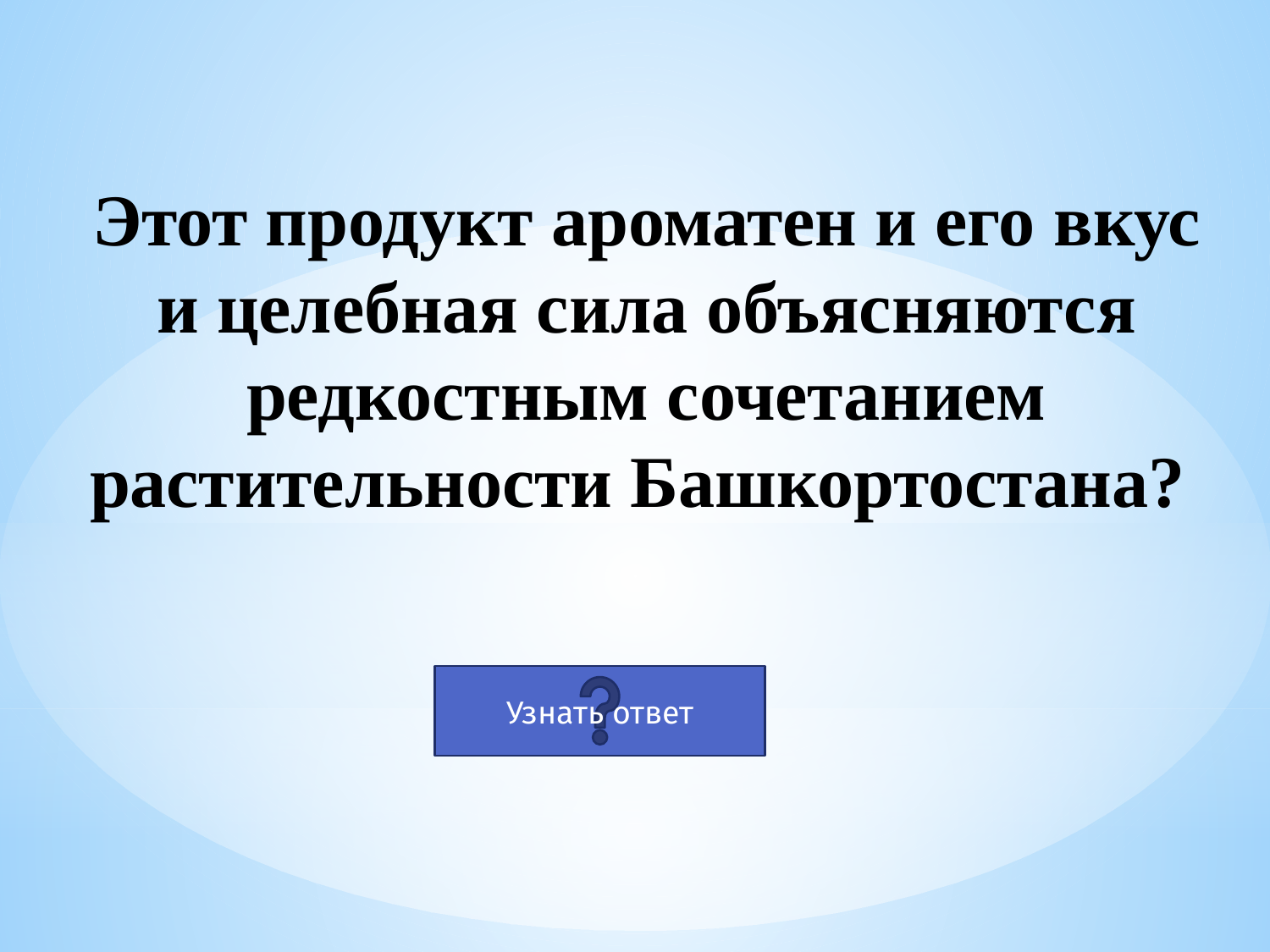

# Этот продукт ароматен и его вкус и целебная сила объясняются редкостным сочетанием растительности Башкортостана?